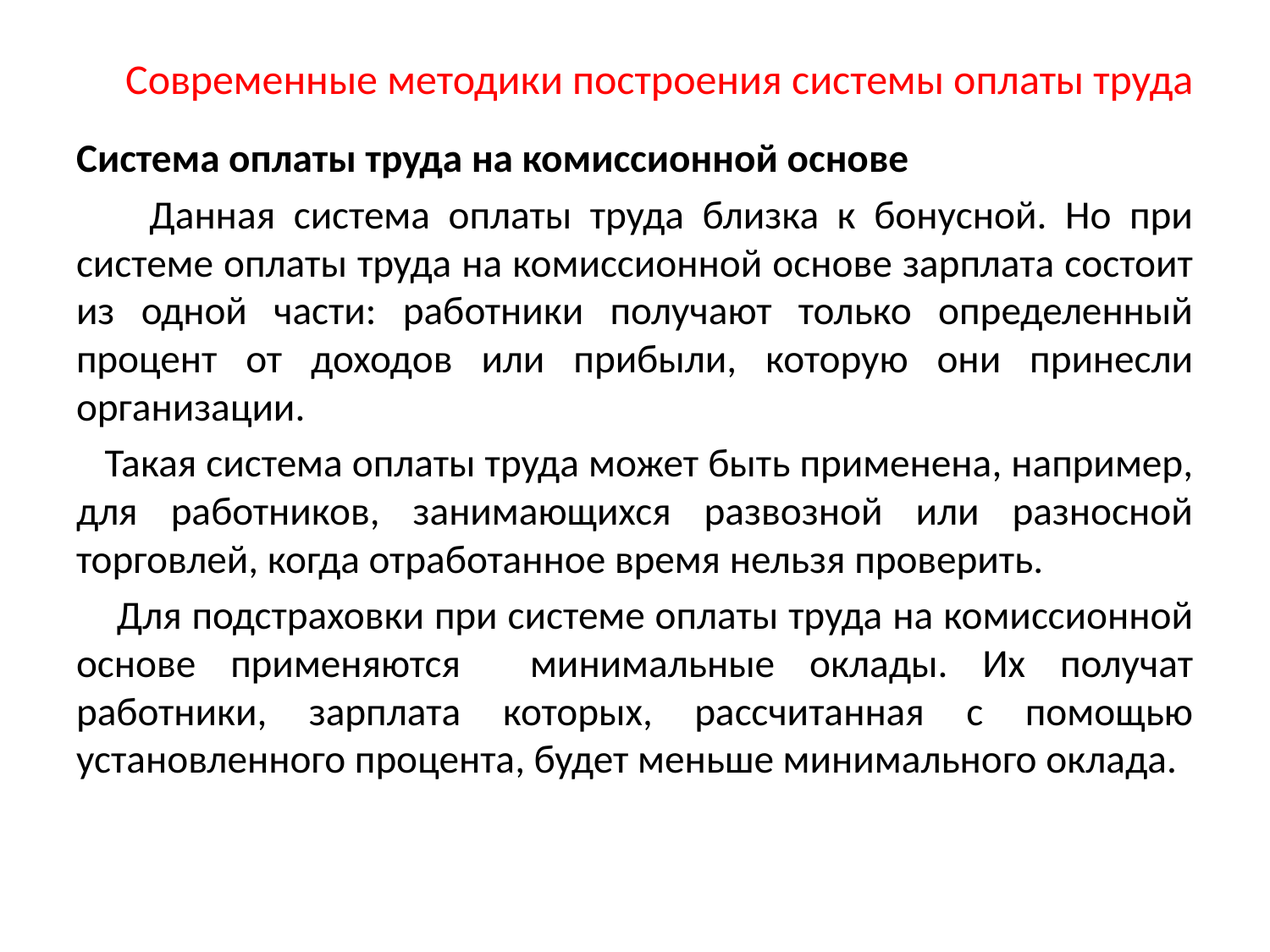

# Современные методики построения системы оплаты труда
Система оплаты труда на комиссионной основе
    Данная система оплаты труда близка к бонусной. Но при системе оплаты труда на комиссионной основе зарплата состоит из одной части: работники получают только определенный процент от доходов или прибыли, которую они принесли организации.
   Такая система оплаты труда может быть применена, например, для работников, занимающихся развозной или разносной торговлей, когда отработанное время нельзя проверить.
    Для подстраховки при системе оплаты труда на комиссионной основе применяются  минимальные оклады. Их получат работники, зарплата которых, рассчитанная с помощью установленного процента, будет меньше минимального оклада.